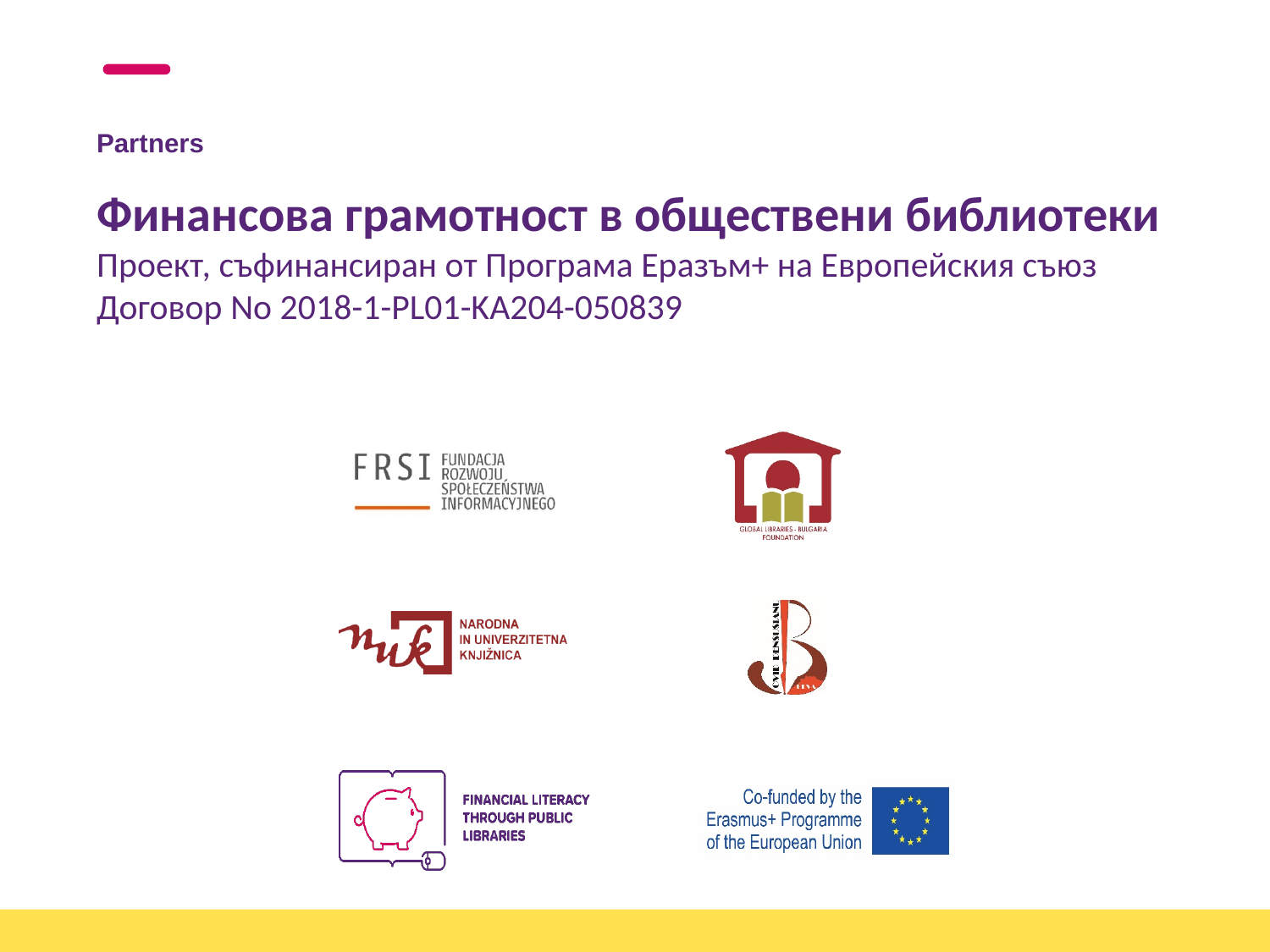

Финансова грамотност в обществени библиотеки
Проект, съфинансиран от Програма Еразъм+ на Европейския съюз
Договор No 2018-1-PL01-KA204-050839